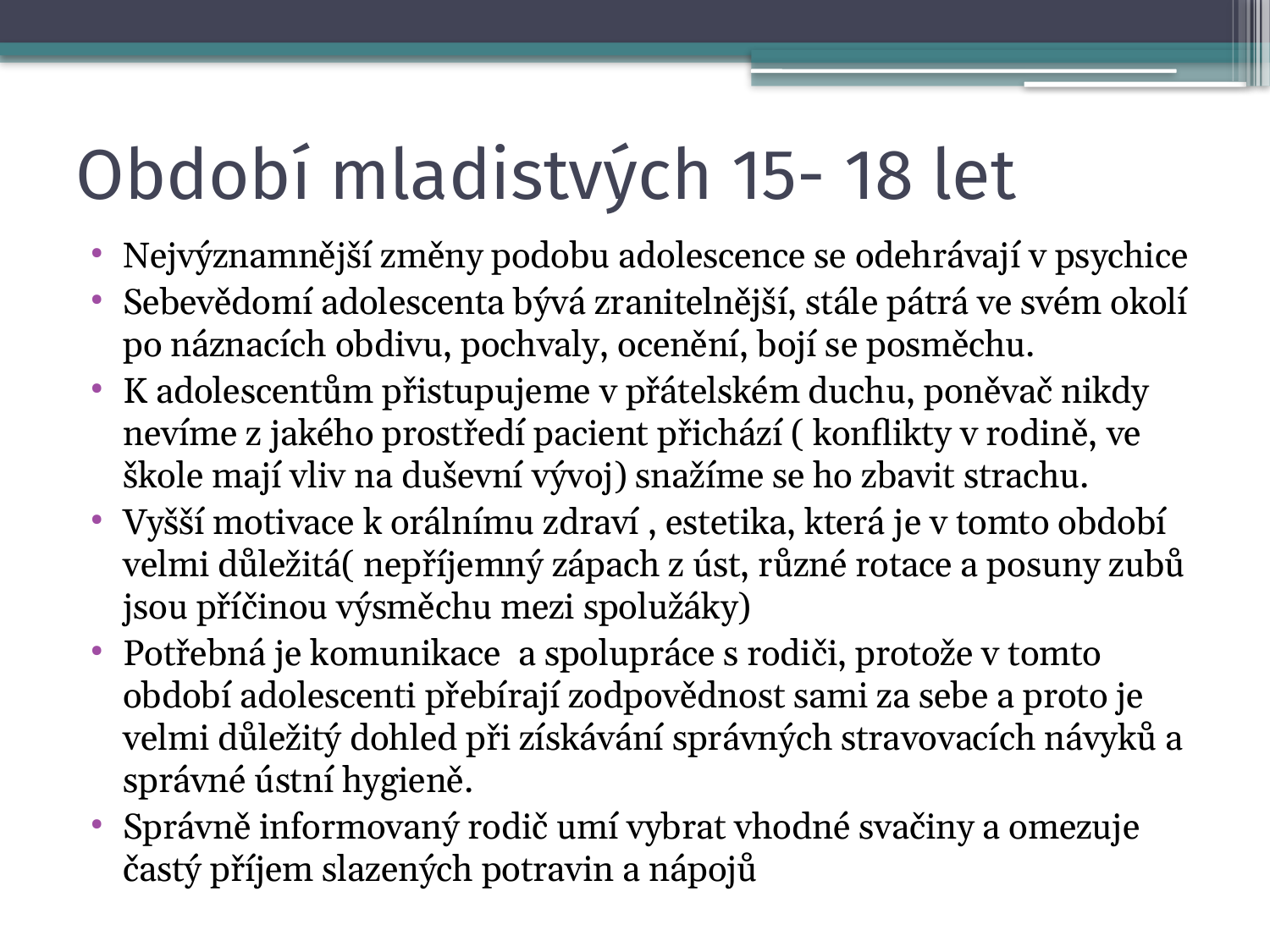

# Období mladistvých 15- 18 let
Nejvýznamnější změny podobu adolescence se odehrávají v psychice
Sebevědomí adolescenta bývá zranitelnější, stále pátrá ve svém okolí po náznacích obdivu, pochvaly, ocenění, bojí se posměchu.
K adolescentům přistupujeme v přátelském duchu, poněvač nikdy nevíme z jakého prostředí pacient přichází ( konflikty v rodině, ve škole mají vliv na duševní vývoj) snažíme se ho zbavit strachu.
Vyšší motivace k orálnímu zdraví , estetika, která je v tomto období velmi důležitá( nepříjemný zápach z úst, různé rotace a posuny zubů jsou příčinou výsměchu mezi spolužáky)
Potřebná je komunikace  a spolupráce s rodiči, protože v tomto období adolescenti přebírají zodpovědnost sami za sebe a proto je velmi důležitý dohled při získávání správných stravovacích návyků a správné ústní hygieně.
Správně informovaný rodič umí vybrat vhodné svačiny a omezuje častý příjem slazených potravin a nápojů